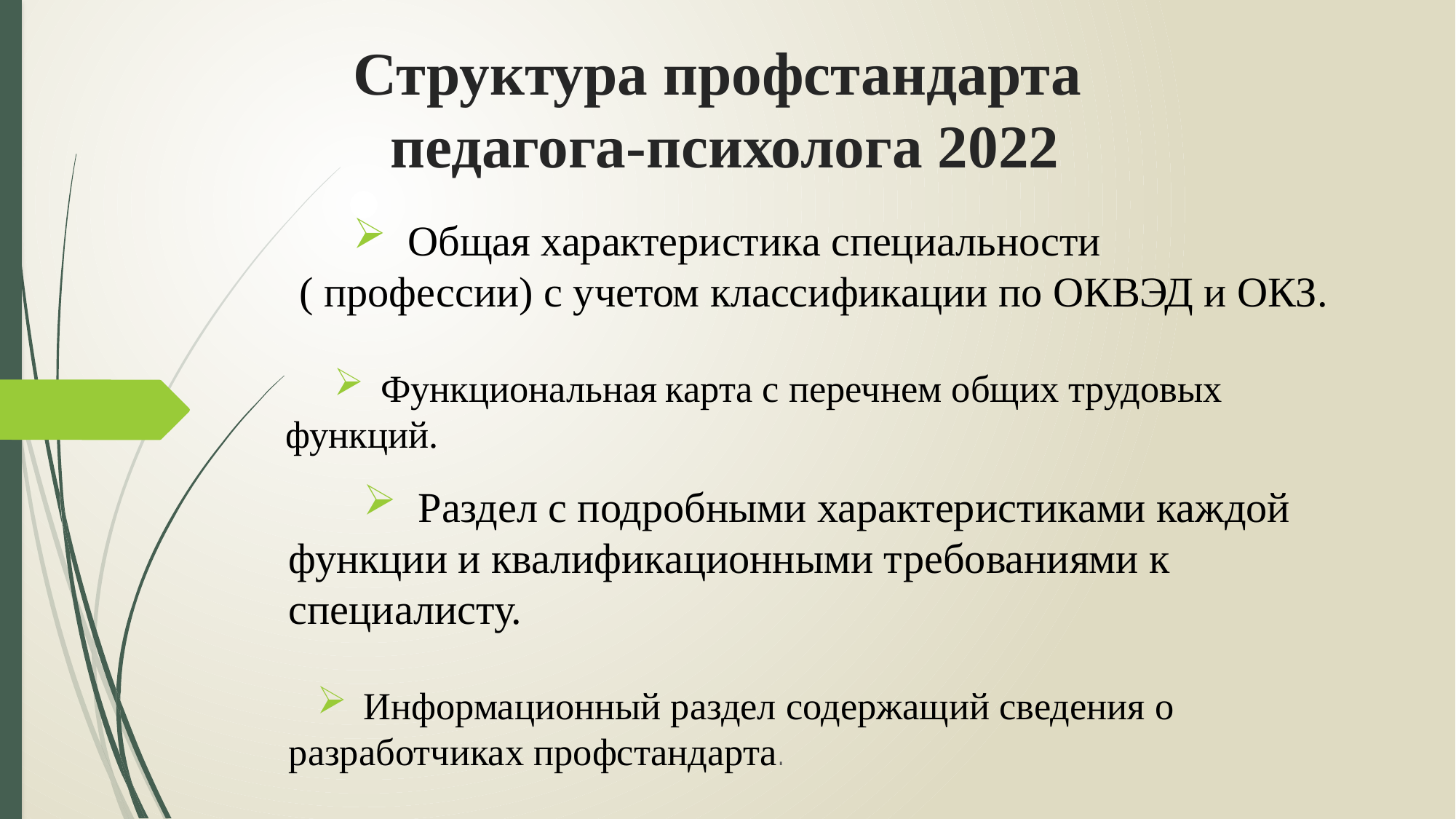

# Структура профстандарта педагога-психолога 2022
  Общая характеристика специальности ( профессии) с учетом классификации по ОКВЭД и ОКЗ.
  Функциональная карта с перечнем общих трудовых функций.
  Раздел с подробными характеристиками каждой функции и квалификационными требованиями к специалисту.
  Информационный раздел содержащий сведения о разработчиках профстандарта.